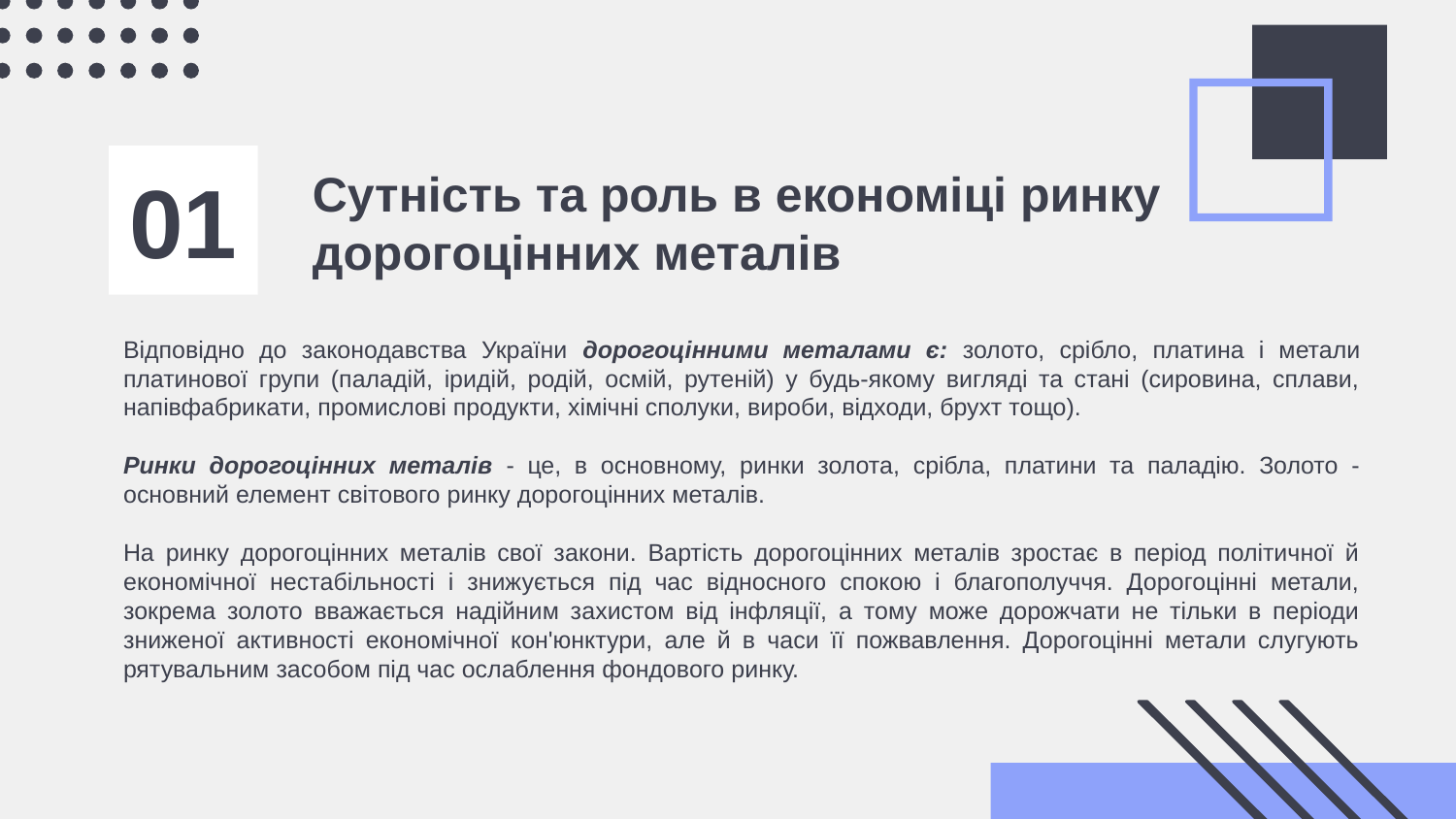

01
# Сутність та роль в економіці ринку дорогоцінних металів
Відповідно до законодавства України дорогоцінними металами є: золото, срібло, платина і метали платинової групи (паладій, іридій, родій, осмій, рутеній) у будь-якому вигляді та стані (сировина, сплави, напівфабрикати, промислові продукти, хімічні сполуки, вироби, відходи, брухт тощо).

Ринки дорогоцінних металів - це, в основному, ринки золота, срібла, платини та паладію. Золото - основний елемент світового ринку дорогоцінних металів.

На ринку дорогоцінних металів свої закони. Вартість дорогоцінних металів зростає в період політичної й економічної нестабільності і знижується під час відносного спокою і благополуччя. Дорогоцінні метали, зокрема золото вважається надійним захистом від інфляції, а тому може дорожчати не тільки в періоди зниженої активності економічної кон'юнктури, але й в часи її пожвавлення. Дорогоцінні метали слугують рятувальним засобом під час ослаблення фондового ринку.